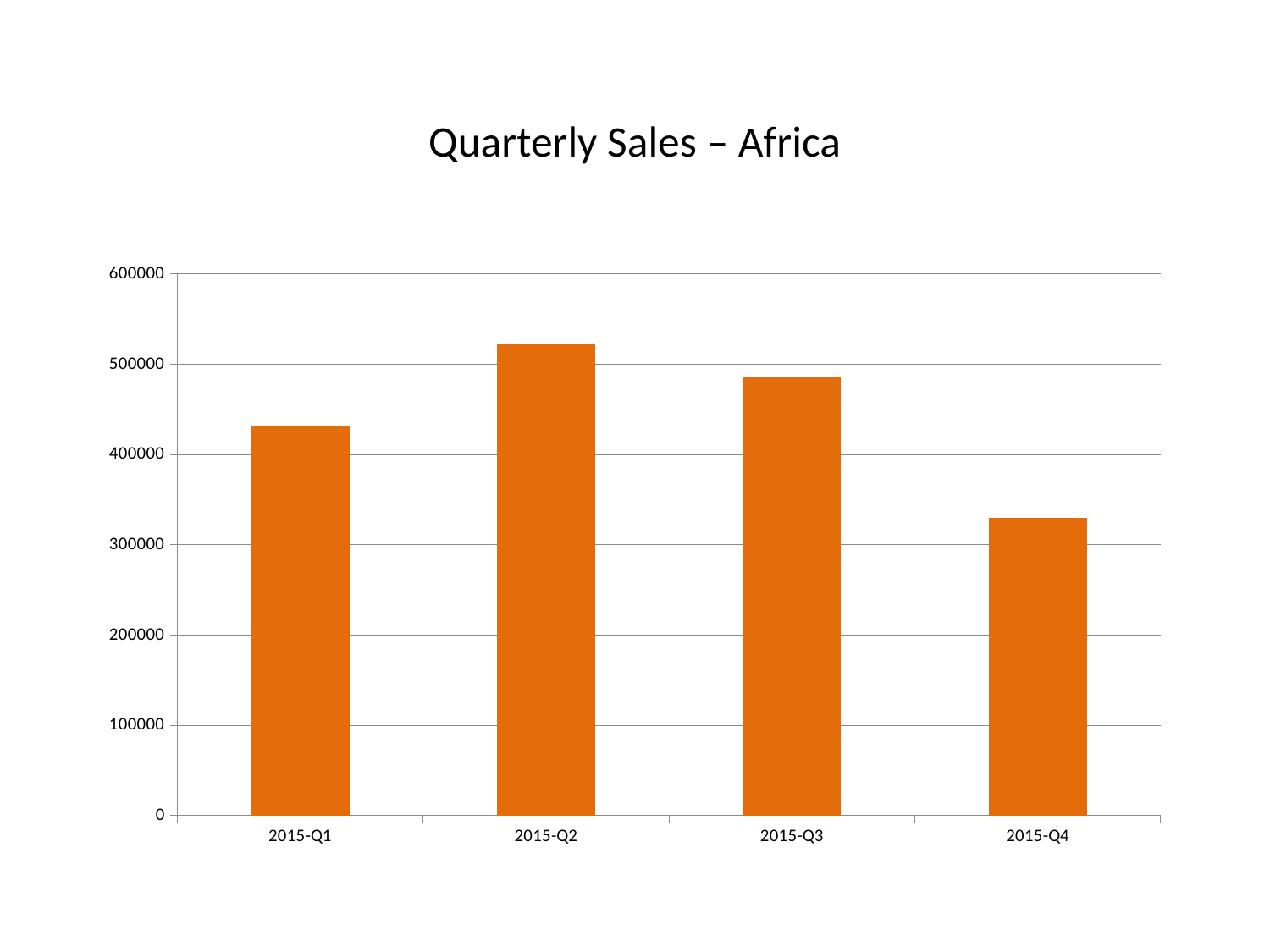

# Quarterly Sales – Africa

### Chart

| Category | Total |
|---|---|
| 2015-Q1 | 431339.0 |
| 2015-Q2 | 523264.0 |
| 2015-Q3 | 485838.0 |
| 2015-Q4 | 330235.0 |